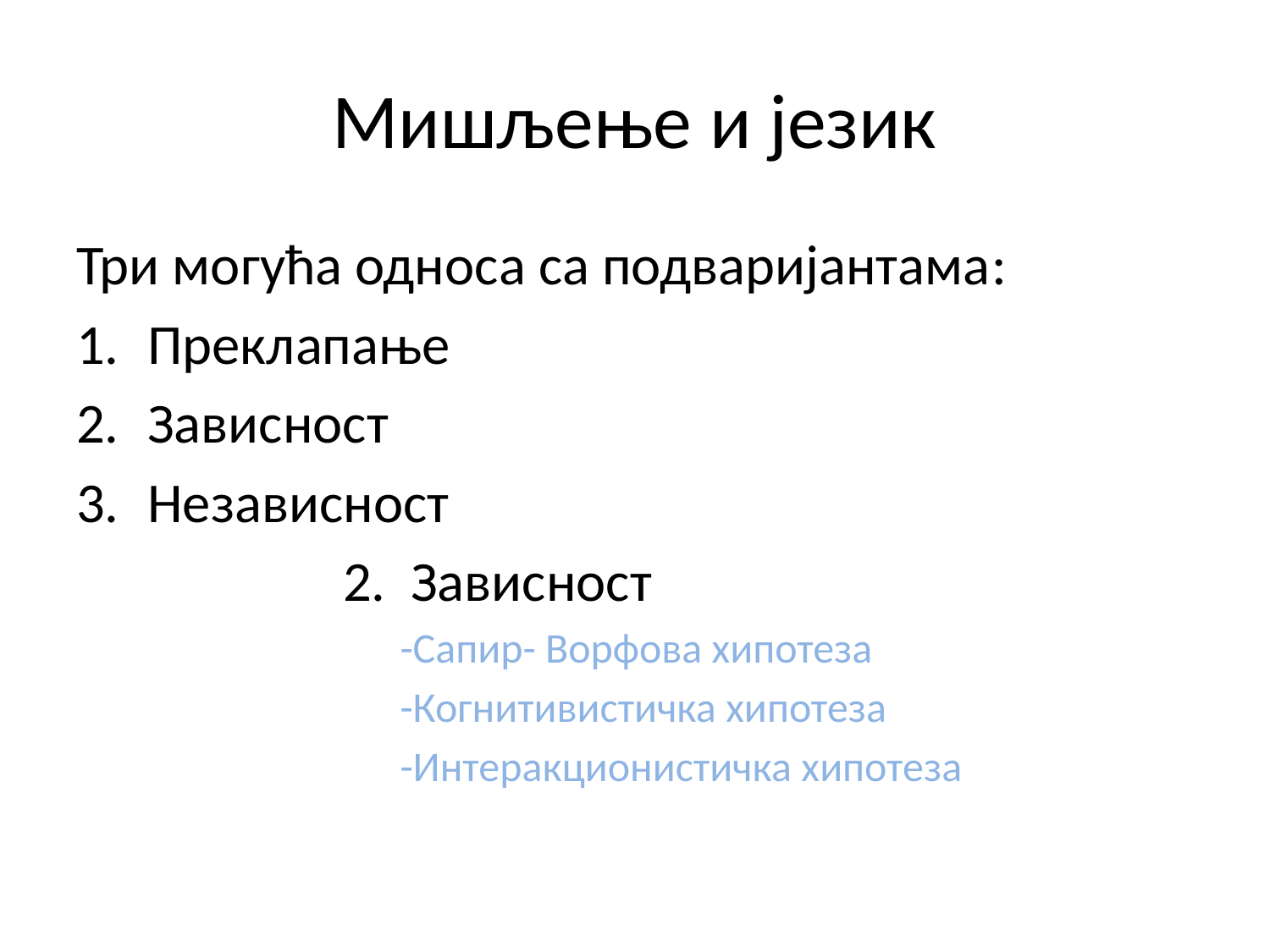

# Мишљење и језик
Три могућа односа са подваријантама:
Преклапање
Зависност
Независност
                     2.  Зависност
                                  -Сапир- Ворфова хипотеза
                                  -Когнитивистичка хипотеза
                                  -Интеракционистичка хипотеза